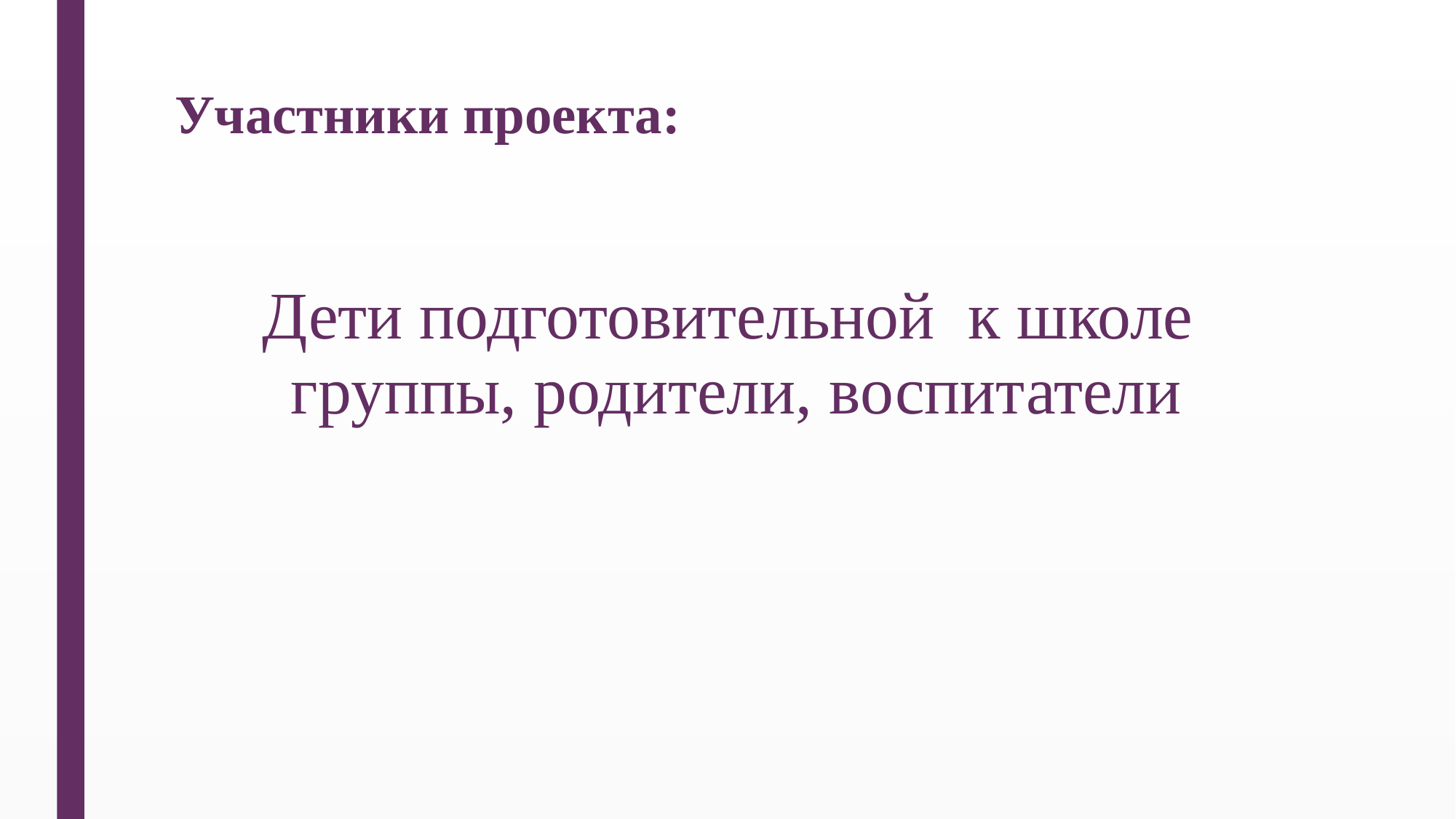

# Участники проекта:
Дети подготовительной  к школе  группы, родители, воспитатели